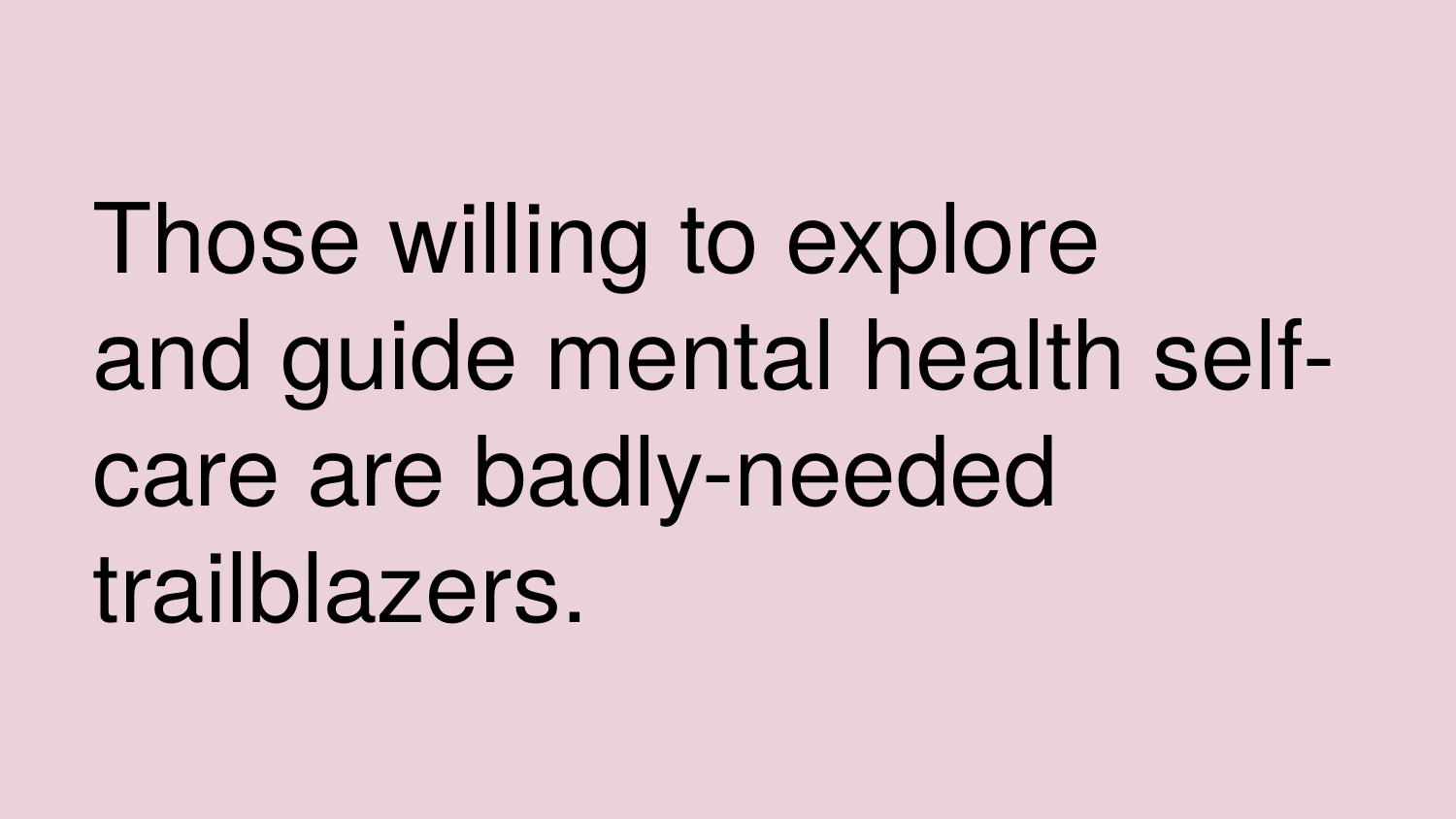

# Those willing to explore
and guide mental health self-care are badly-needed trailblazers.